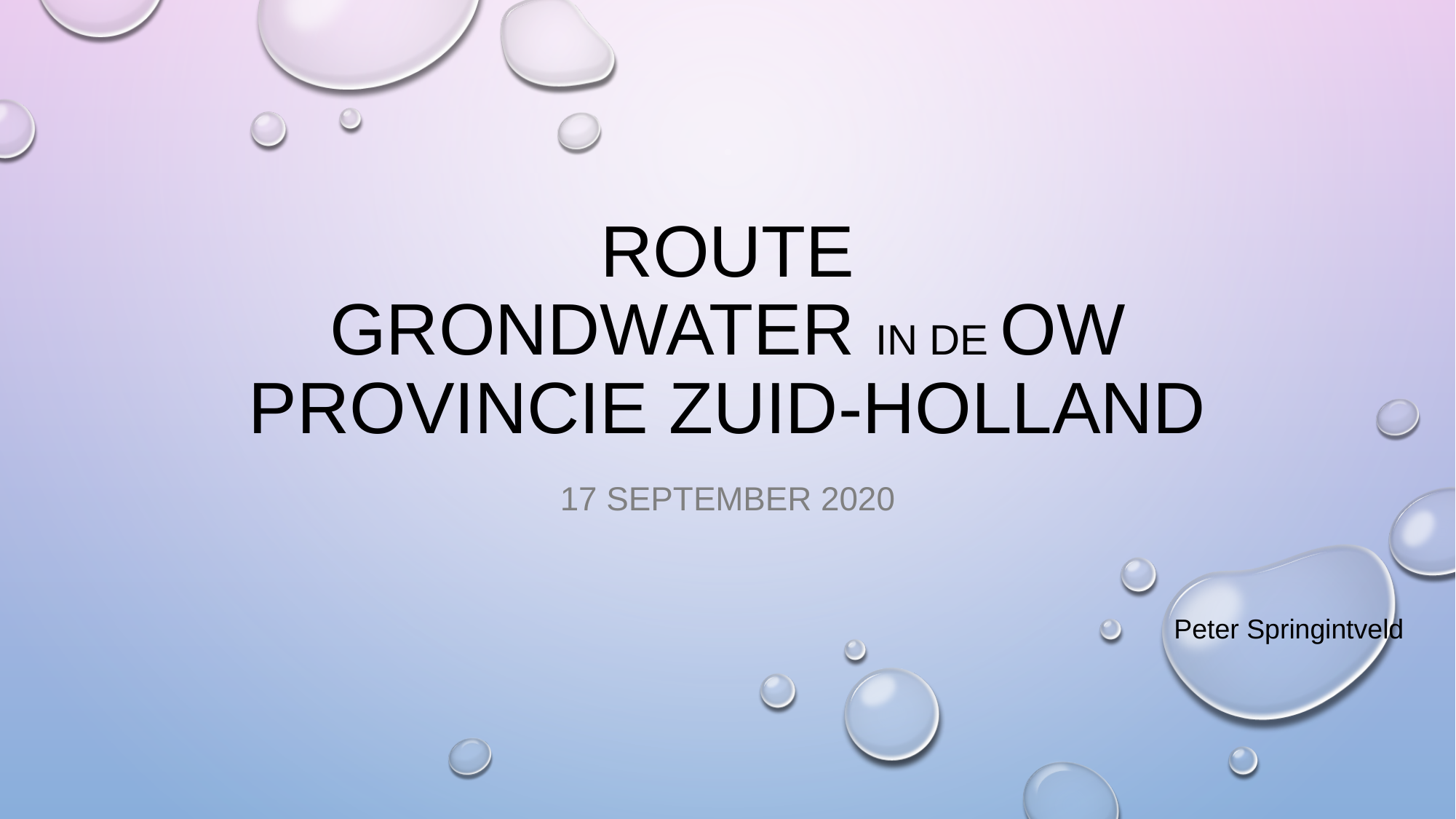

# Route GrondwateR in de OW Provincie Zuid-Holland
17 september 2020

Peter Springintveld